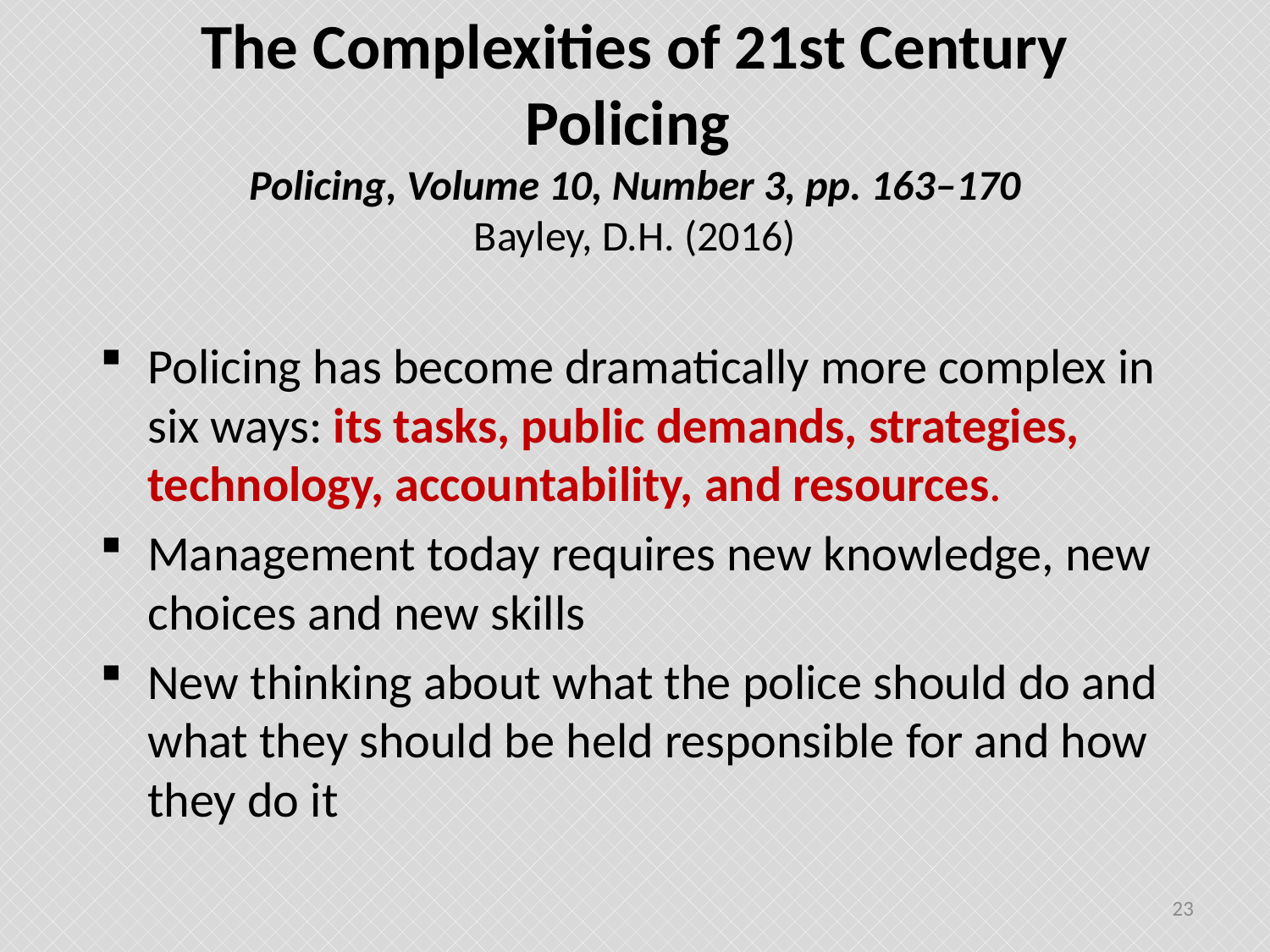

# The Complexities of 21st Century Policing Policing, Volume 10, Number 3, pp. 163–170 Bayley, D.H. (2016)
Policing has become dramatically more complex in six ways: its tasks, public demands, strategies, technology, accountability, and resources.
Management today requires new knowledge, new choices and new skills
New thinking about what the police should do and what they should be held responsible for and how they do it

23